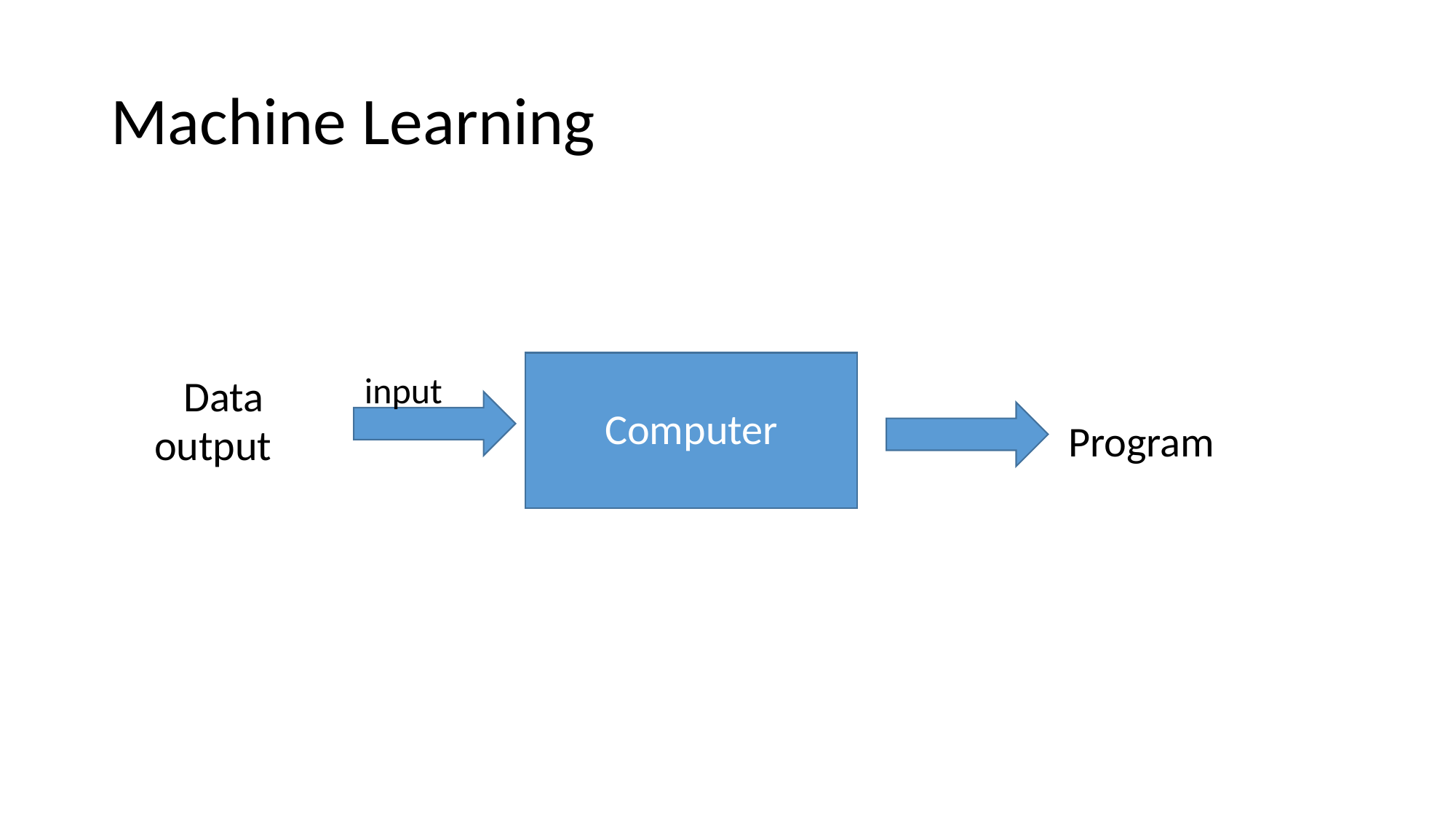

# Machine Learning
Computer
input
Data

Program
output